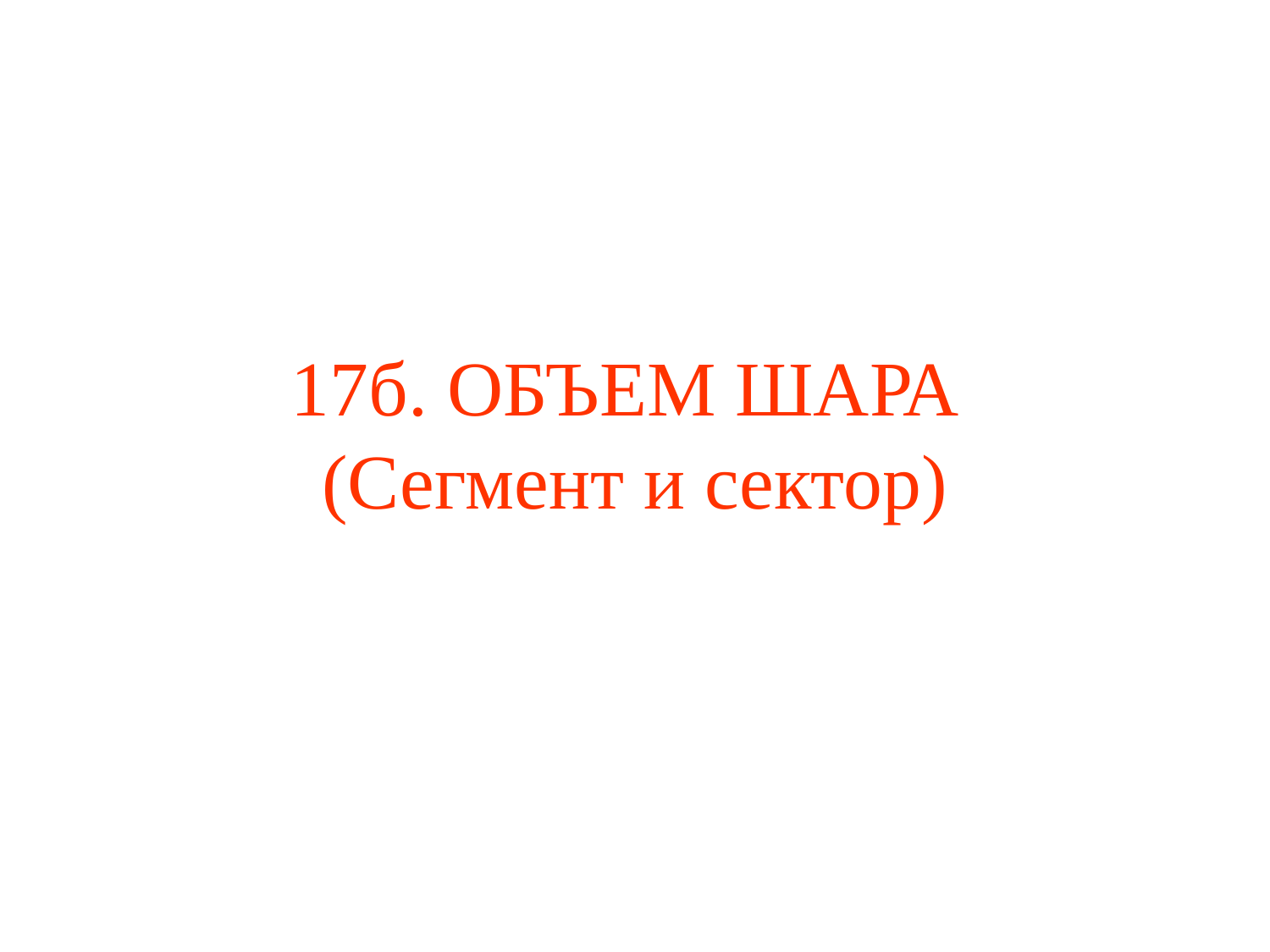

# 17б. ОБЪЕМ ШАРА (Сегмент и сектор)